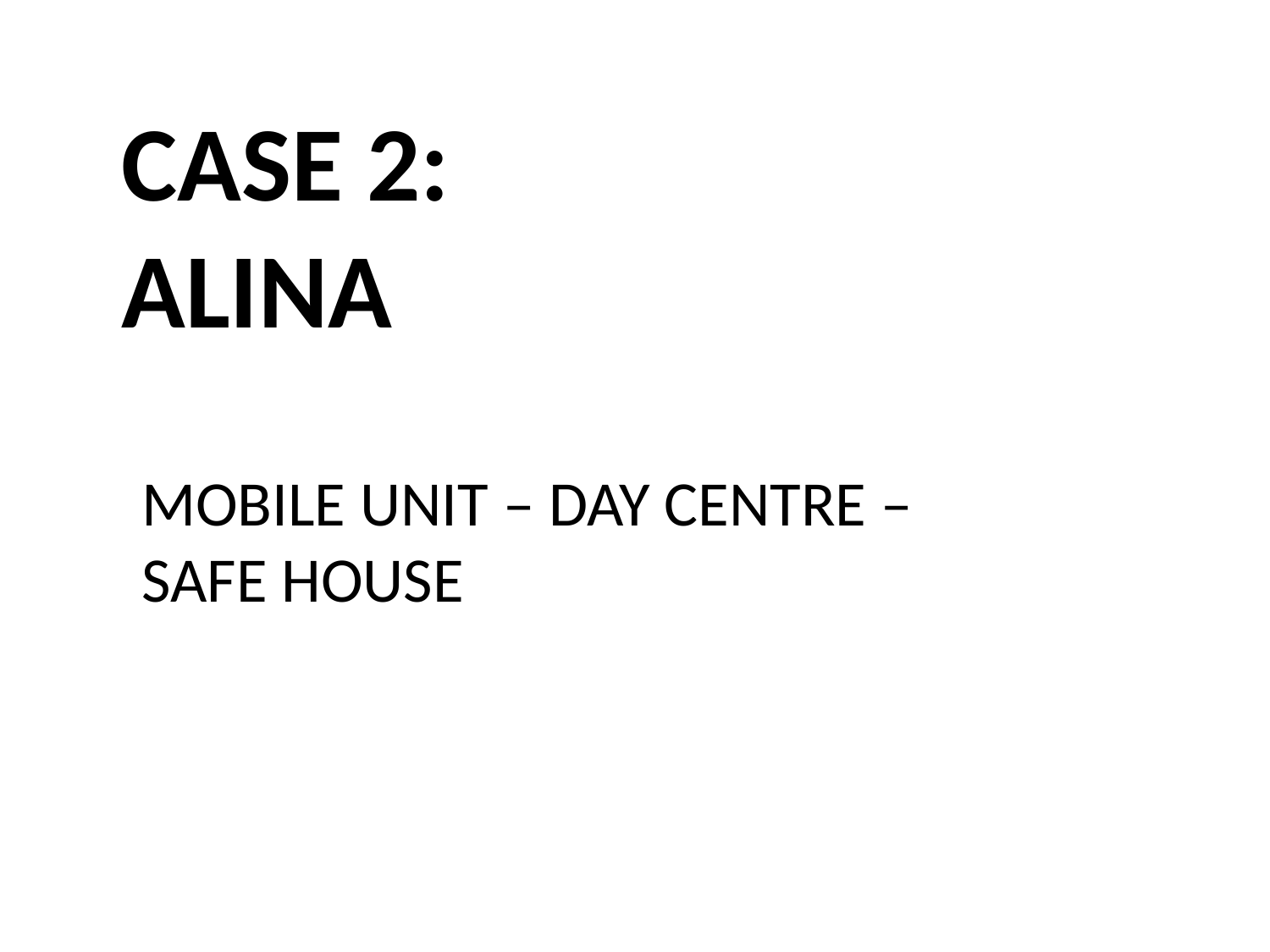

CASE 2:
ALINA
MOBILE UNIT – DAY CENTRE – SAFE HOUSE